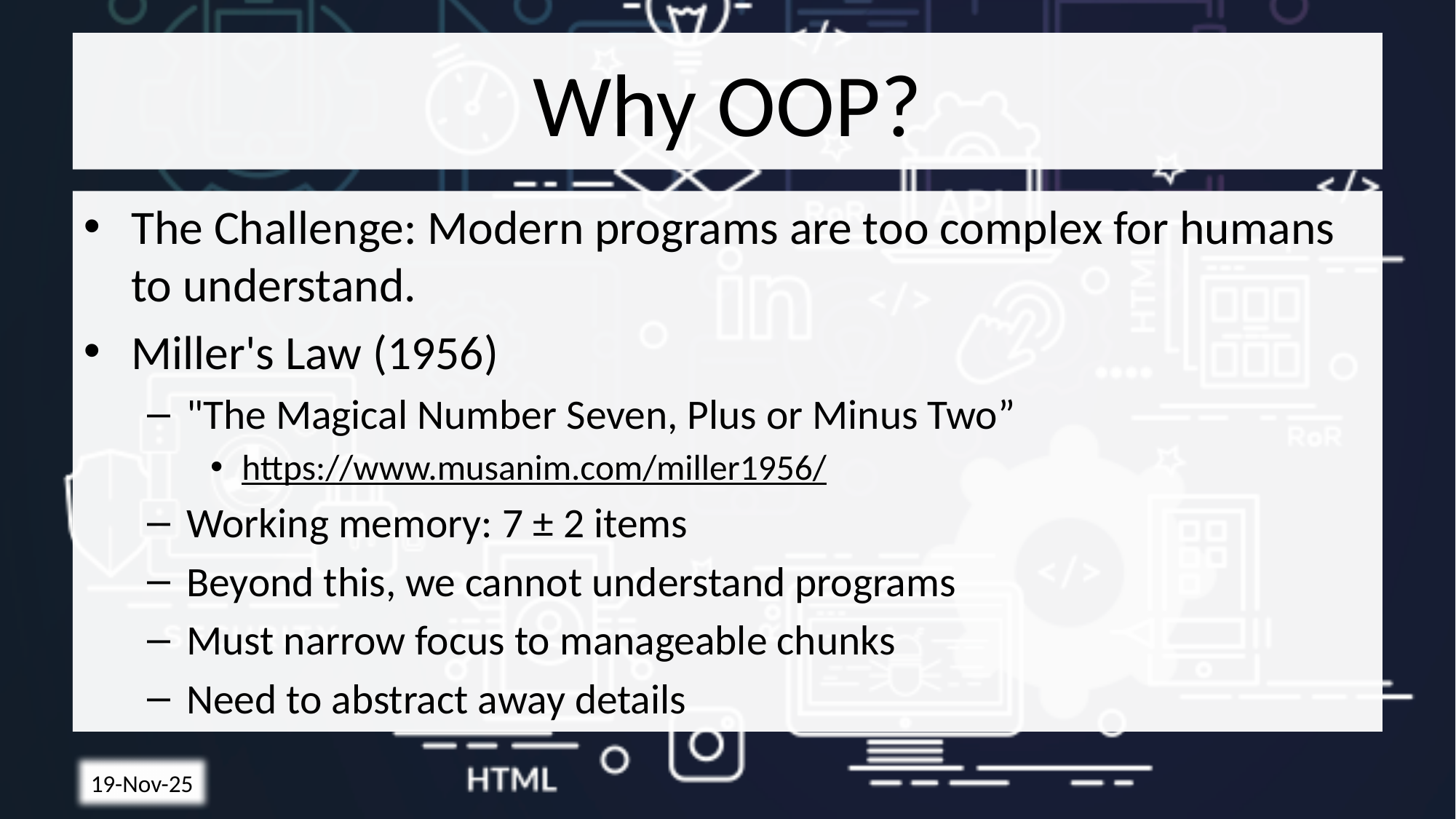

# Why OOP?
The Challenge: Modern programs are too complex for humans to understand.
Miller's Law (1956)
"The Magical Number Seven, Plus or Minus Two”
https://www.musanim.com/miller1956/
Working memory: 7 ± 2 items
Beyond this, we cannot understand programs
Must narrow focus to manageable chunks
Need to abstract away details